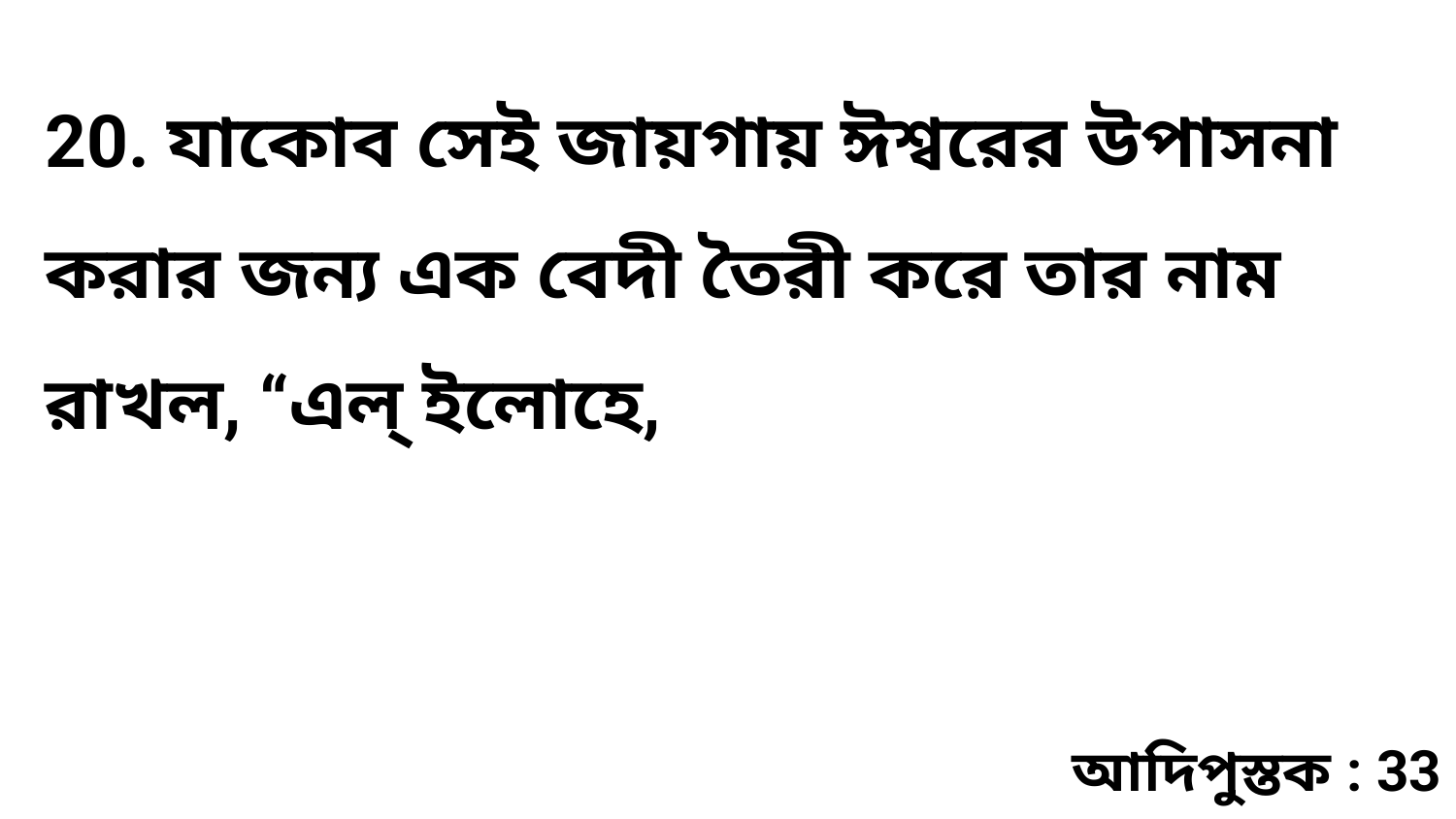

20. যাকোব সেই জায়গায় ঈশ্বরের উপাসনা করার জন্য এক বেদী তৈরী করে তার নাম রাখল, “এল্ ইলোহে,
আদিপুস্তক : 33